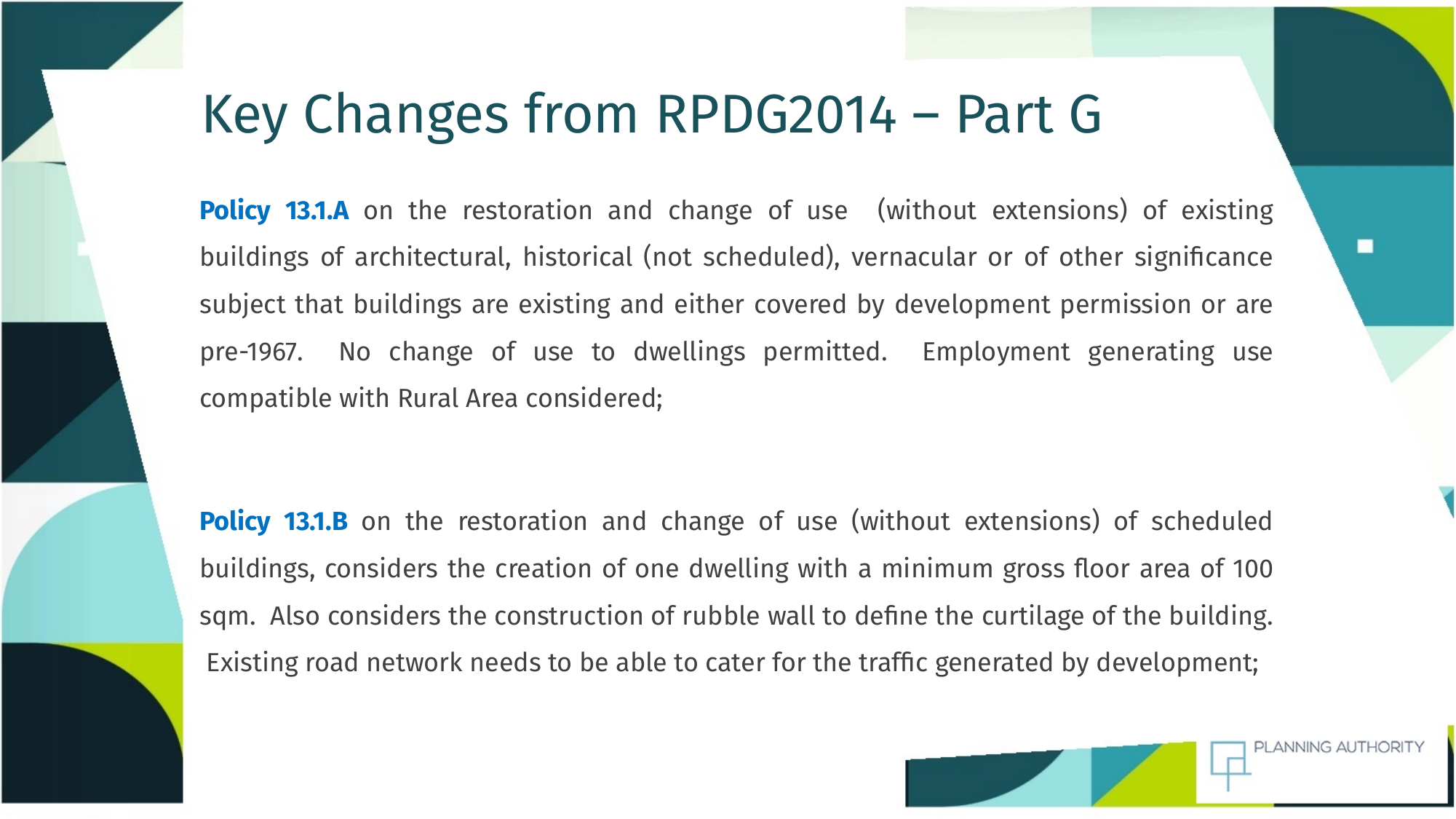

# Key Changes from RPDG2014 – Part G
Policy 13.1.A on the restoration and change of use  (without extensions) of existing buildings of architectural, historical (not scheduled), vernacular or of other significance subject that buildings are existing and either covered by development permission or are pre-1967.  No change of use to dwellings permitted.  Employment generating use compatible with Rural Area considered;

Policy 13.1.B on the restoration and change of use (without extensions) of scheduled buildings, considers the creation of one dwelling with a minimum gross floor area of 100 sqm.  Also considers the construction of rubble wall to define the curtilage of the building.  Existing road network needs to be able to cater for the traffic generated by development;